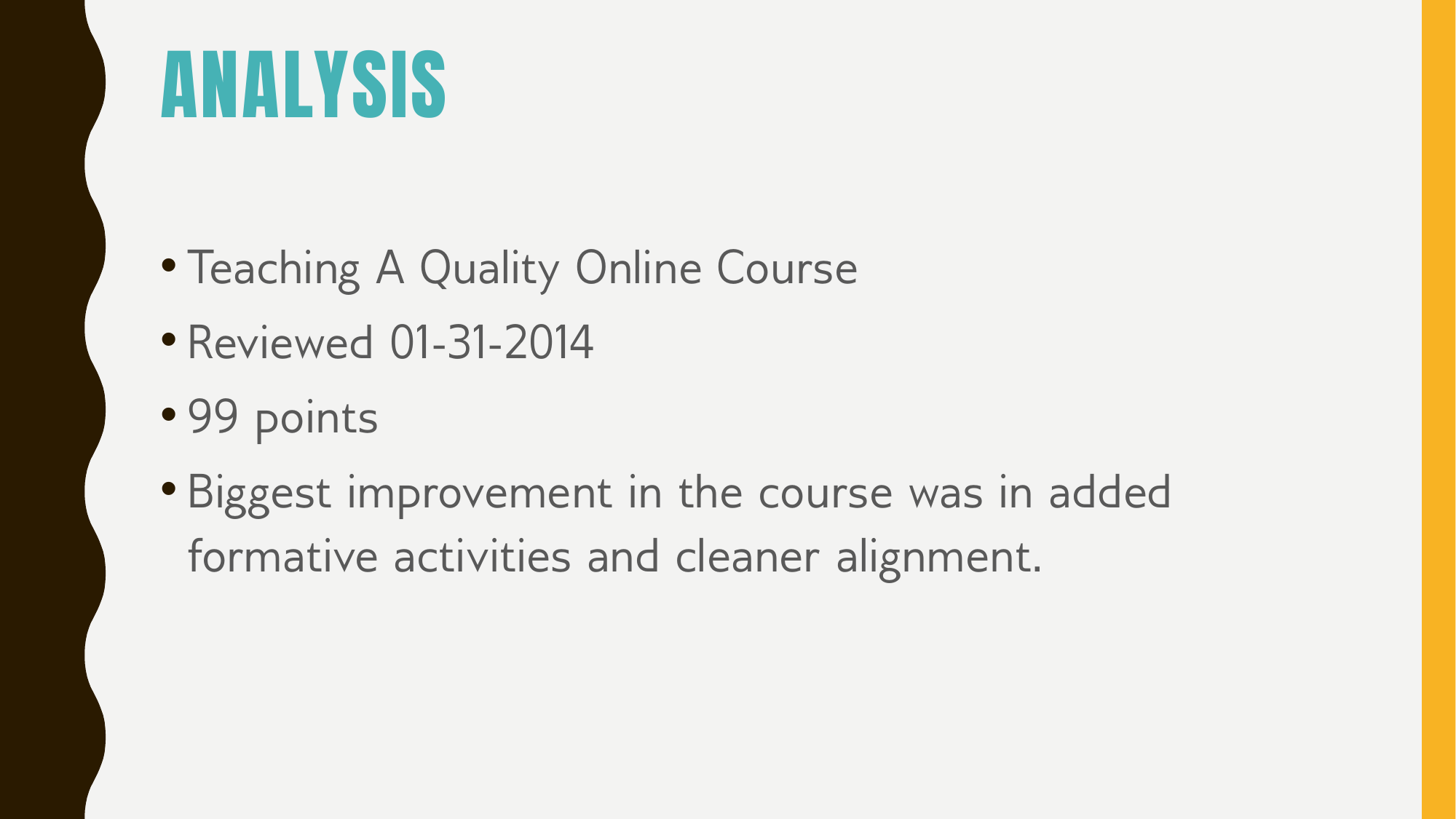

# Analysis
Teaching A Quality Online Course
Reviewed 01-31-2014
99 points
Biggest improvement in the course was in added formative activities and cleaner alignment.